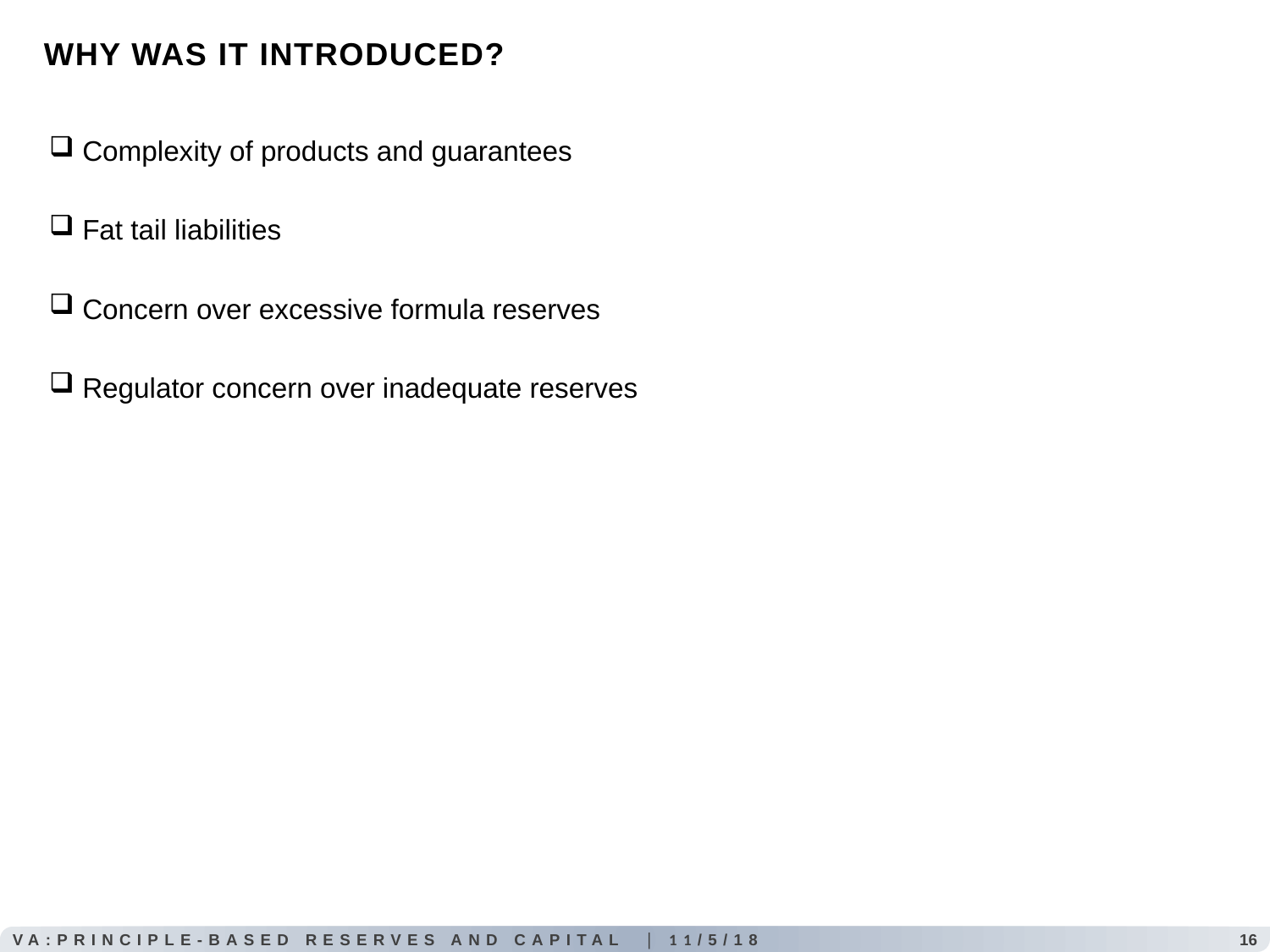

# WHY WAS IT INTRODUCED?

 Complexity of products and guarantees

 Fat tail liabilities

 Concern over excessive formula reserves

 Regulator concern over inadequate reserves